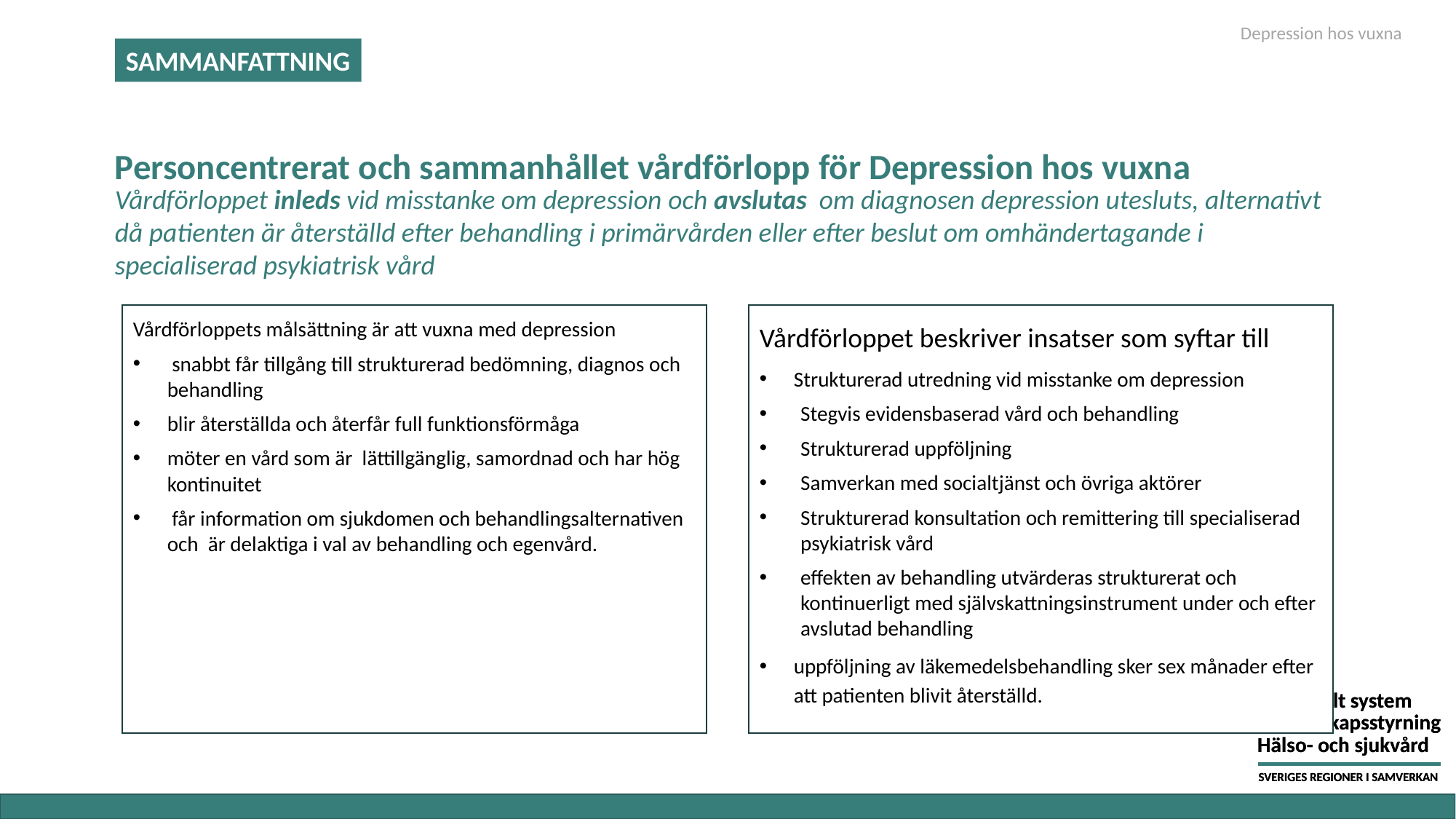

Depression hos vuxna
SAMMANFATTNING
# Personcentrerat och sammanhållet vårdförlopp för Depression hos vuxna
Vårdförloppet inleds vid misstanke om depression och avslutas  om diagnosen depression utesluts, alternativt då patienten är återställd efter behandling i primärvården eller efter beslut om omhändertagande i specialiserad psykiatrisk vård
Vårdförloppets målsättning är att vuxna med depression
 snabbt får tillgång till strukturerad bedömning, diagnos och behandling
blir återställda och återfår full funktionsförmåga
möter en vård som är  lättillgänglig, samordnad och har hög kontinuitet
 får information om sjukdomen och behandlingsalternativen och  är delaktiga i val av behandling och egenvård.
Vårdförloppet beskriver insatser som syftar till
Strukturerad utredning vid misstanke om depression
Stegvis evidensbaserad vård och behandling
Strukturerad uppföljning
Samverkan med socialtjänst och övriga aktörer
Strukturerad konsultation och remittering till specialiserad psykiatrisk vård
effekten av behandling utvärderas strukturerat och kontinuerligt med självskattningsinstrument under och efter avslutad behandling
uppföljning av läkemedelsbehandling sker sex månader efter att patienten blivit återställd.